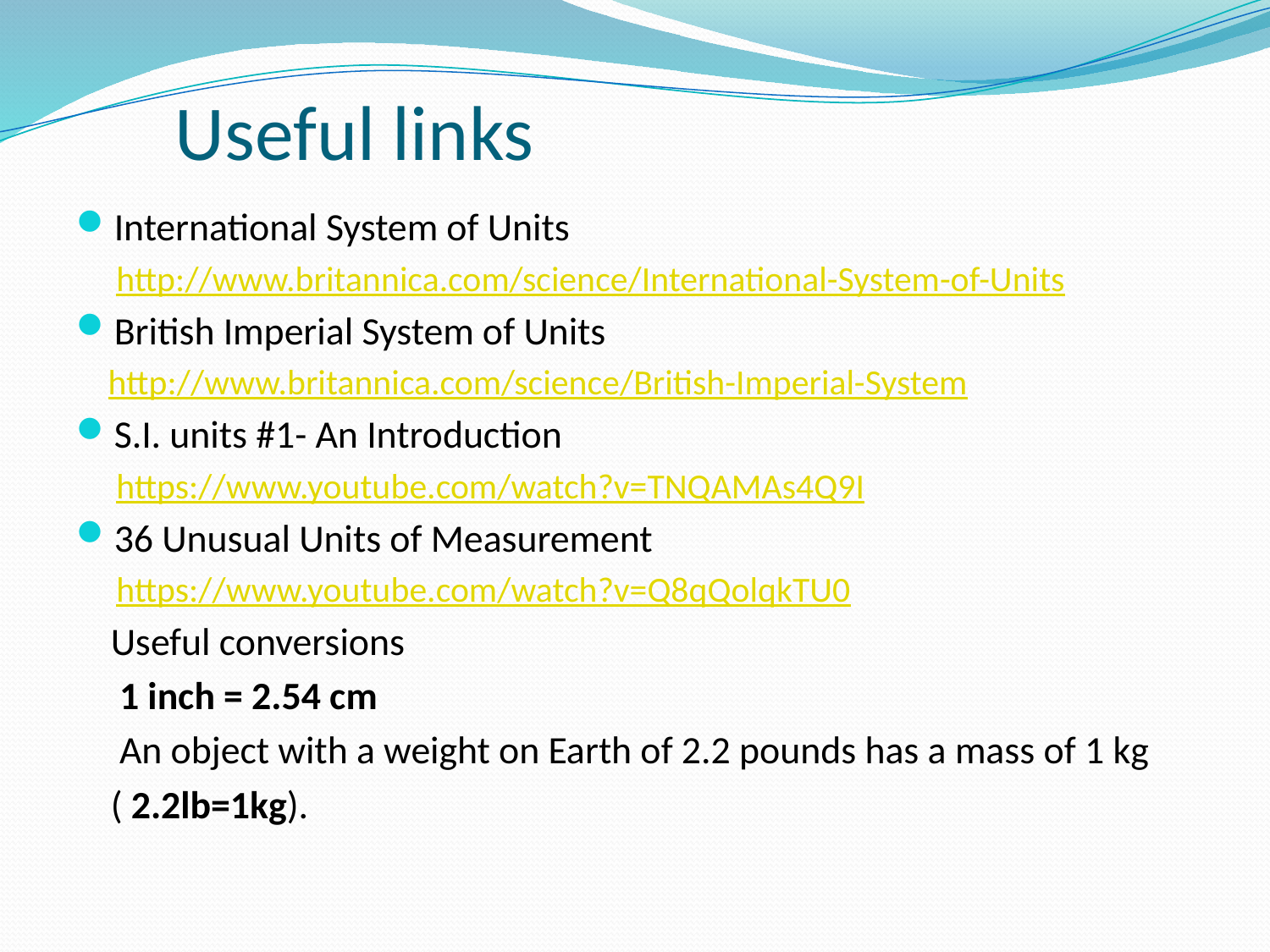

# Useful links
International System of Units
     http://www.britannica.com/science/International-System-of-Units
British Imperial System of Units
    http://www.britannica.com/science/British-Imperial-System
S.I. units #1- An Introduction
     https://www.youtube.com/watch?v=TNQAMAs4Q9I
36 Unusual Units of Measurement
     https://www.youtube.com/watch?v=Q8qQolqkTU0
    Useful conversions
     1 inch = 2.54 cm
     An object with a weight on Earth of 2.2 pounds has a mass of 1 kg
    ( 2.2lb=1kg).